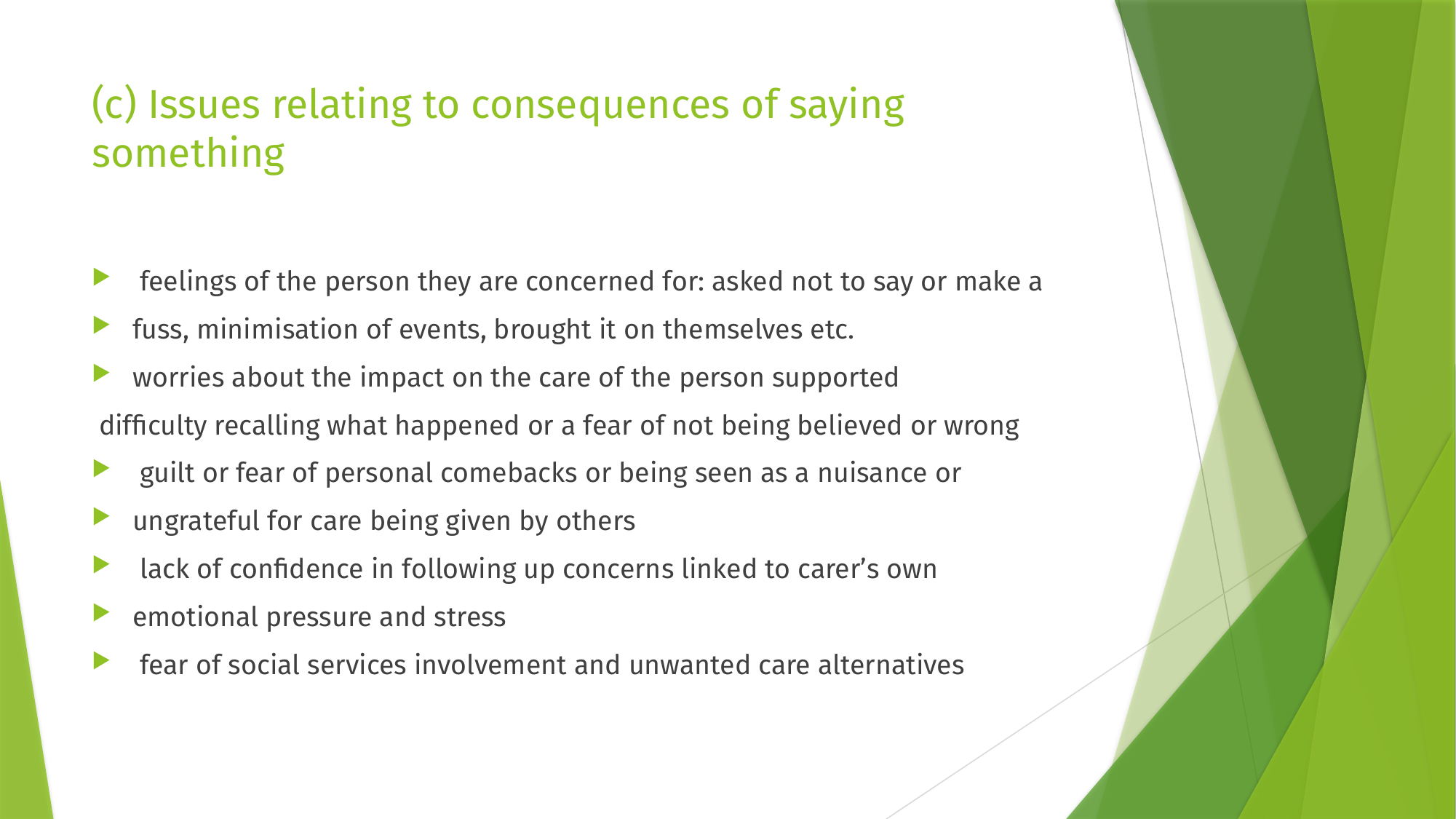

# (c) Issues relating to consequences of saying something
 feelings of the person they are concerned for: asked not to say or make a
fuss, minimisation of events, brought it on themselves etc.
worries about the impact on the care of the person supported
 difficulty recalling what happened or a fear of not being believed or wrong
 guilt or fear of personal comebacks or being seen as a nuisance or
ungrateful for care being given by others
 lack of confidence in following up concerns linked to carer’s own
emotional pressure and stress
 fear of social services involvement and unwanted care alternatives